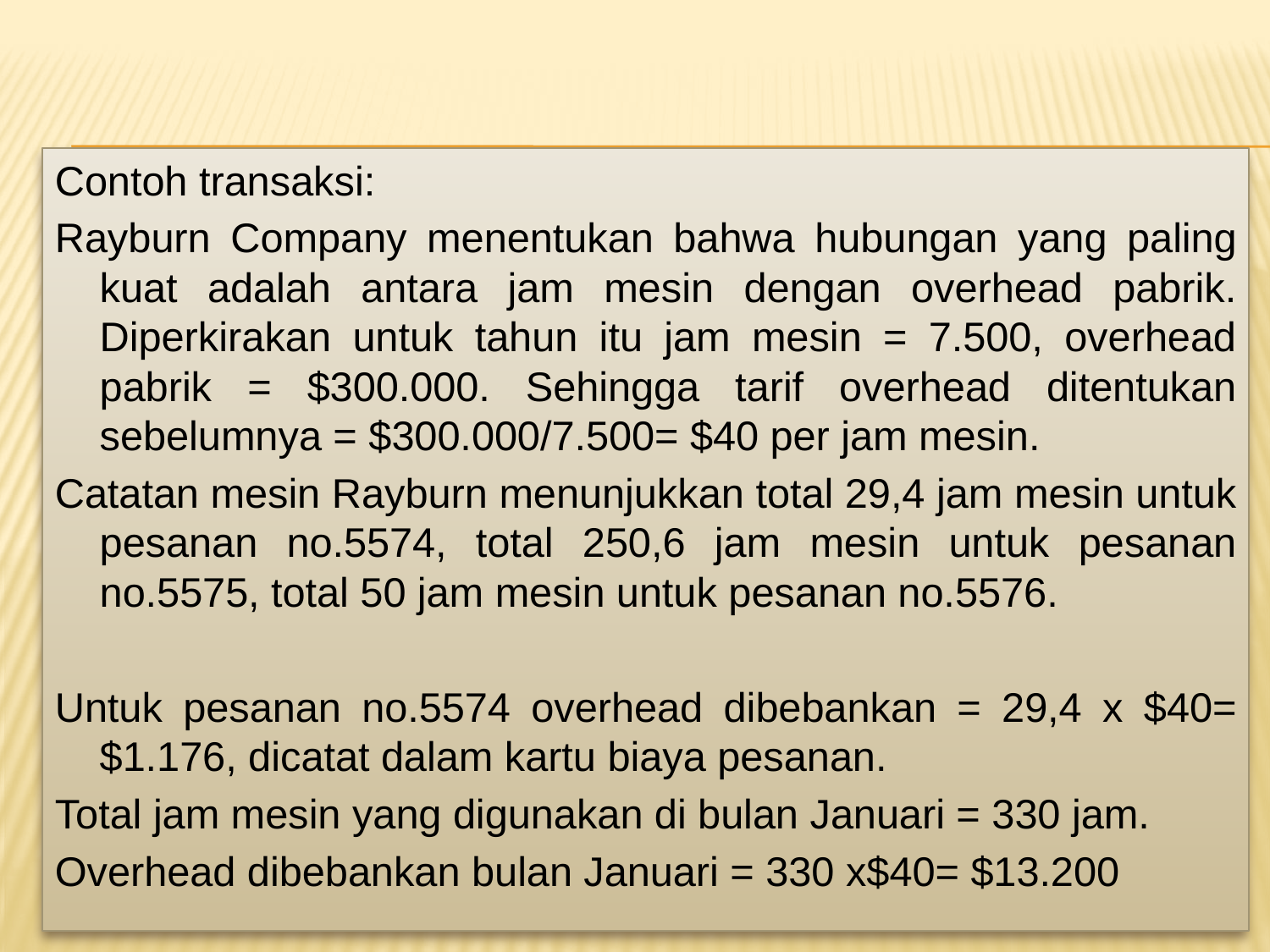

Contoh transaksi:
Rayburn Company menentukan bahwa hubungan yang paling kuat adalah antara jam mesin dengan overhead pabrik. Diperkirakan untuk tahun itu jam mesin = 7.500, overhead pabrik = $300.000. Sehingga tarif overhead ditentukan sebelumnya = $300.000/7.500= $40 per jam mesin.
Catatan mesin Rayburn menunjukkan total 29,4 jam mesin untuk pesanan no.5574, total 250,6 jam mesin untuk pesanan no.5575, total 50 jam mesin untuk pesanan no.5576.

Untuk pesanan no.5574 overhead dibebankan = 29,4 x $40= $1.176, dicatat dalam kartu biaya pesanan.
Total jam mesin yang digunakan di bulan Januari = 330 jam.
Overhead dibebankan bulan Januari = 330 x$40= $13.200